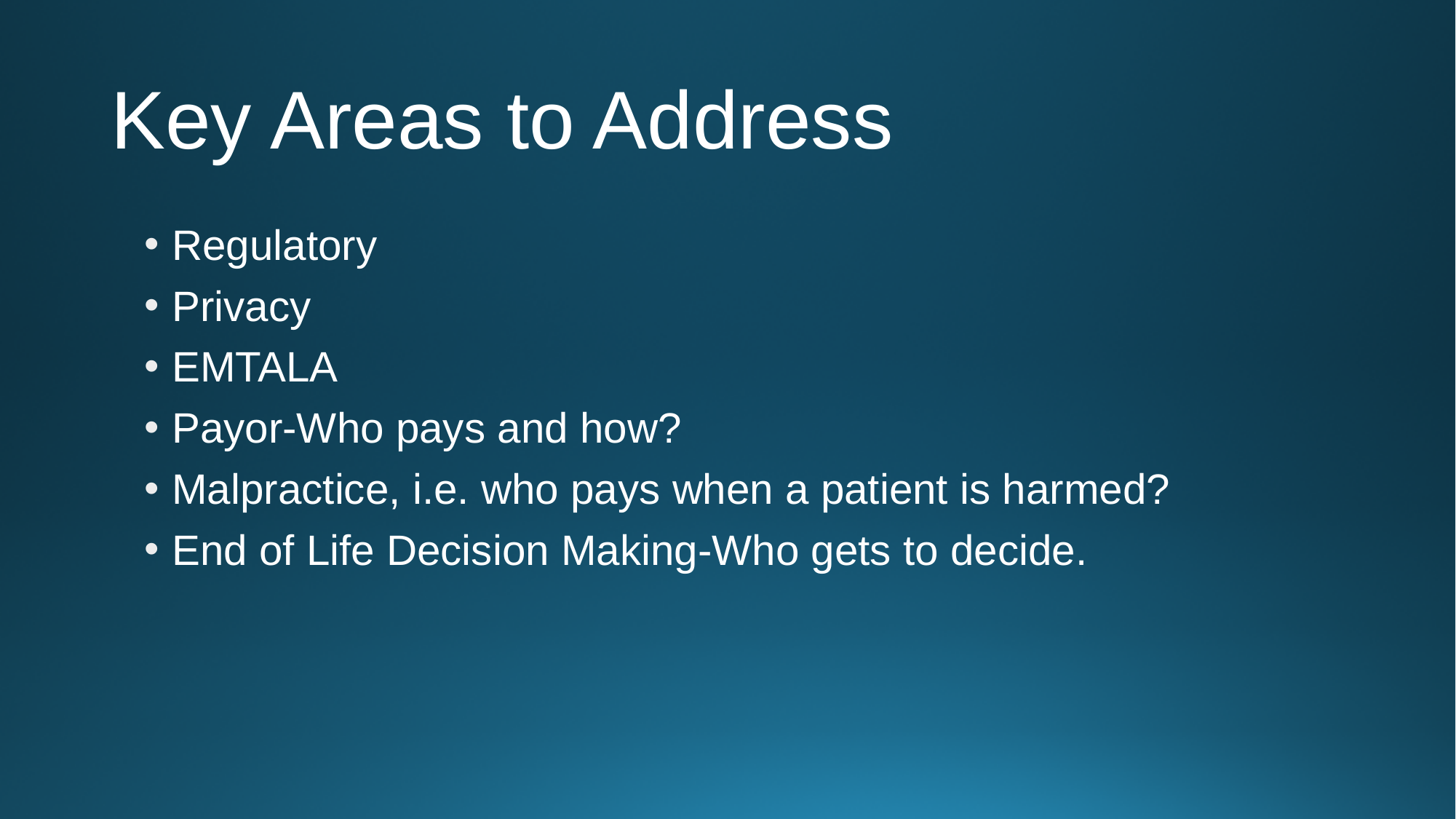

# Key Areas to Address
Regulatory
Privacy
EMTALA
Payor-Who pays and how?
Malpractice, i.e. who pays when a patient is harmed?
End of Life Decision Making-Who gets to decide.